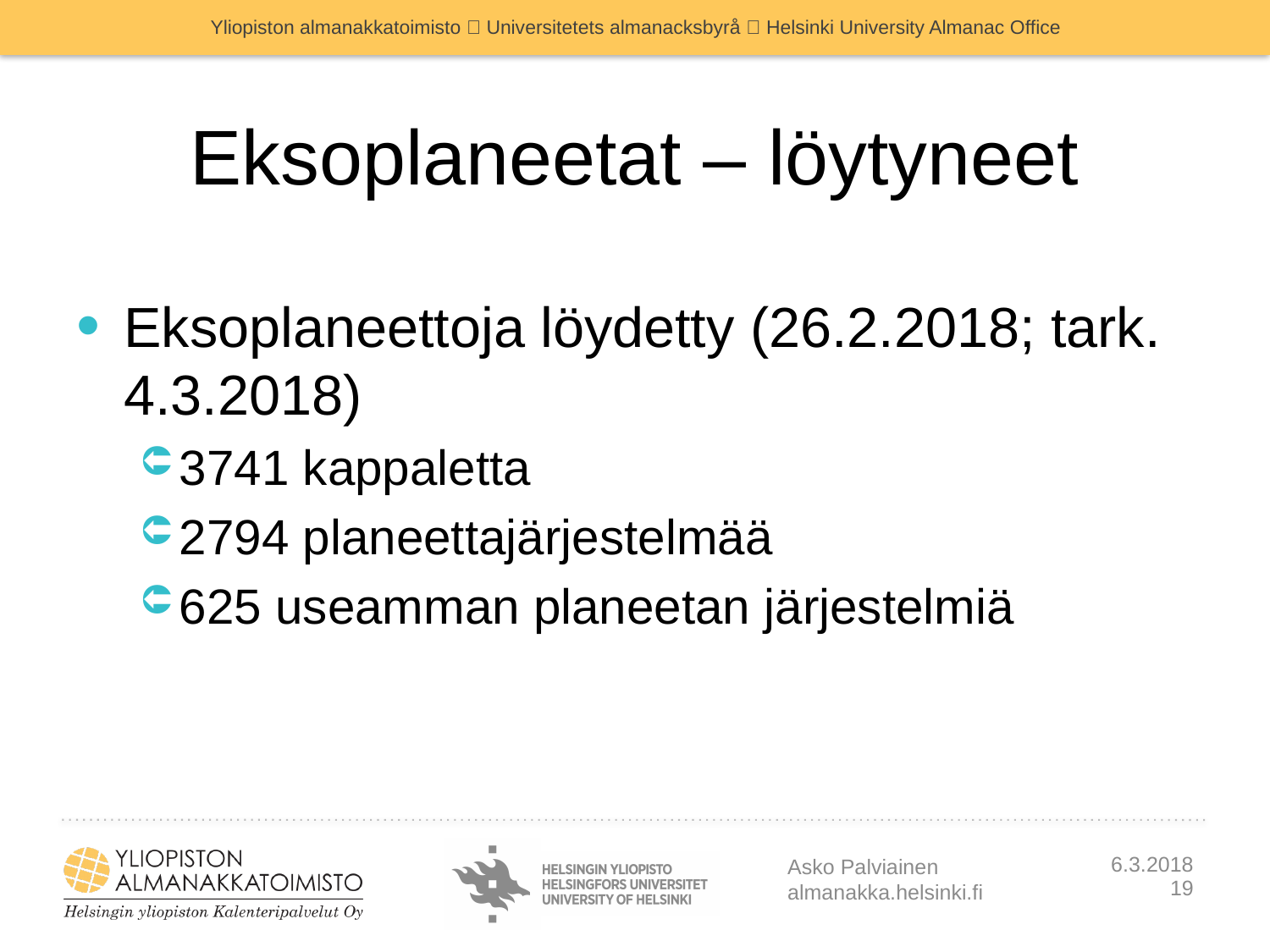

# Eksoplaneetat – löytyneet
Eksoplaneettoja löydetty (26.2.2018; tark. 4.3.2018)
3741 kappaletta
2794 planeettajärjestelmää
625 useamman planeetan järjestelmiä
Asko Palviainen
almanakka.helsinki.fi
6.3.2018
19